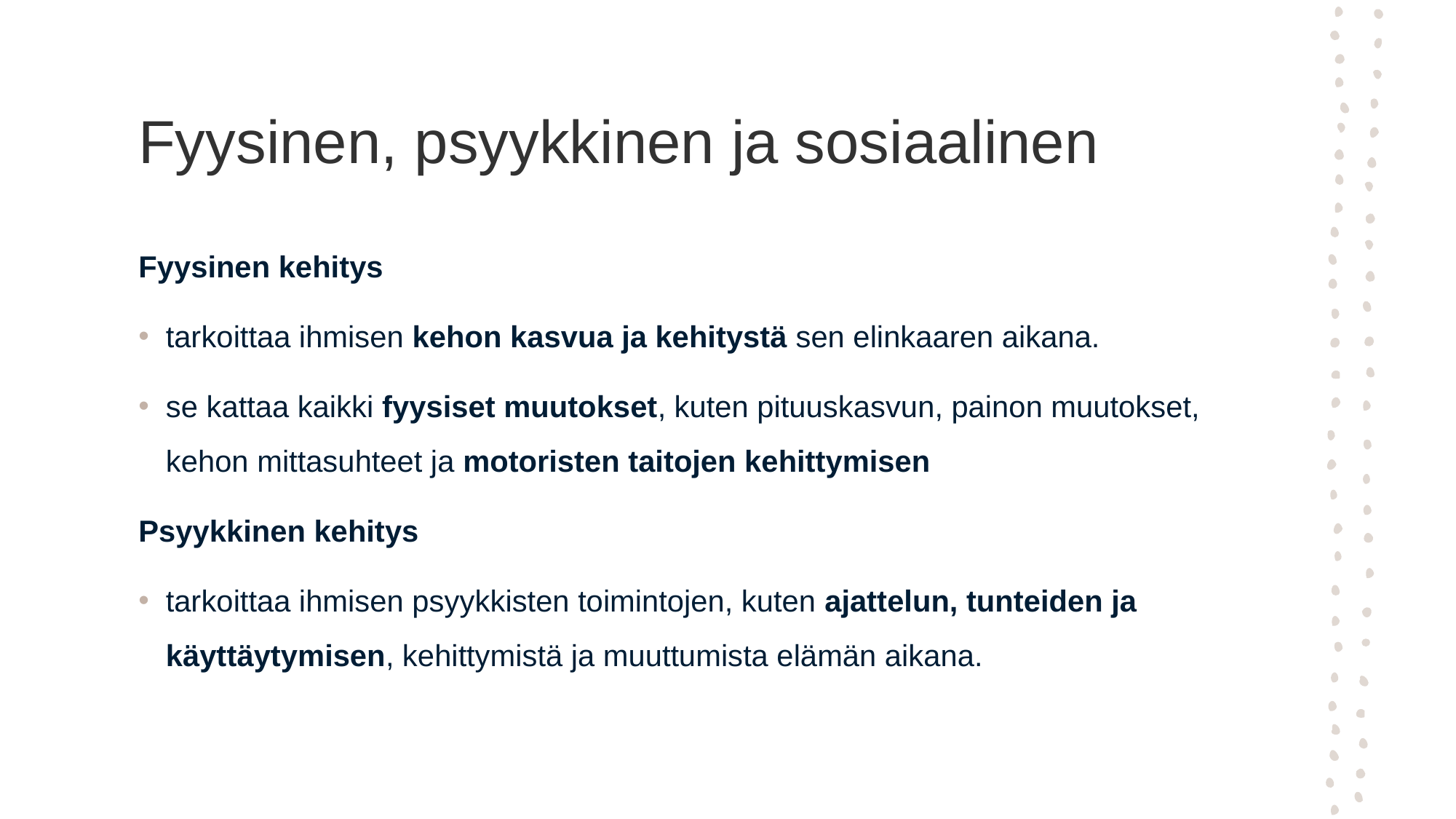

# Fyysinen, psyykkinen ja sosiaalinen
Fyysinen kehitys
tarkoittaa ihmisen kehon kasvua ja kehitystä sen elinkaaren aikana.
se kattaa kaikki fyysiset muutokset, kuten pituuskasvun, painon muutokset, kehon mittasuhteet ja motoristen taitojen kehittymisen
Psyykkinen kehitys
tarkoittaa ihmisen psyykkisten toimintojen, kuten ajattelun, tunteiden ja käyttäytymisen, kehittymistä ja muuttumista elämän aikana.